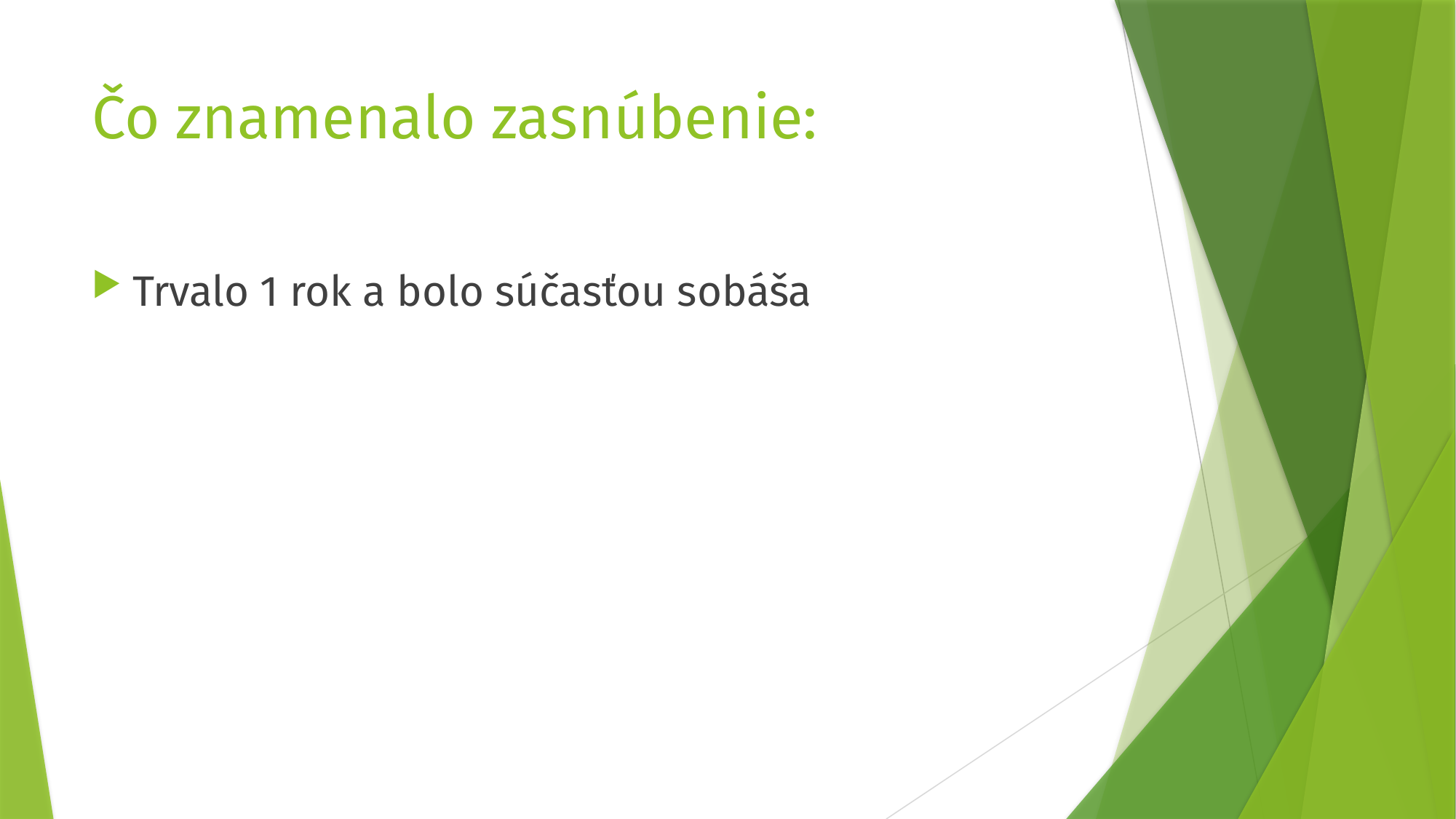

# Čo znamenalo zasnúbenie:
Trvalo 1 rok a bolo súčasťou sobáša